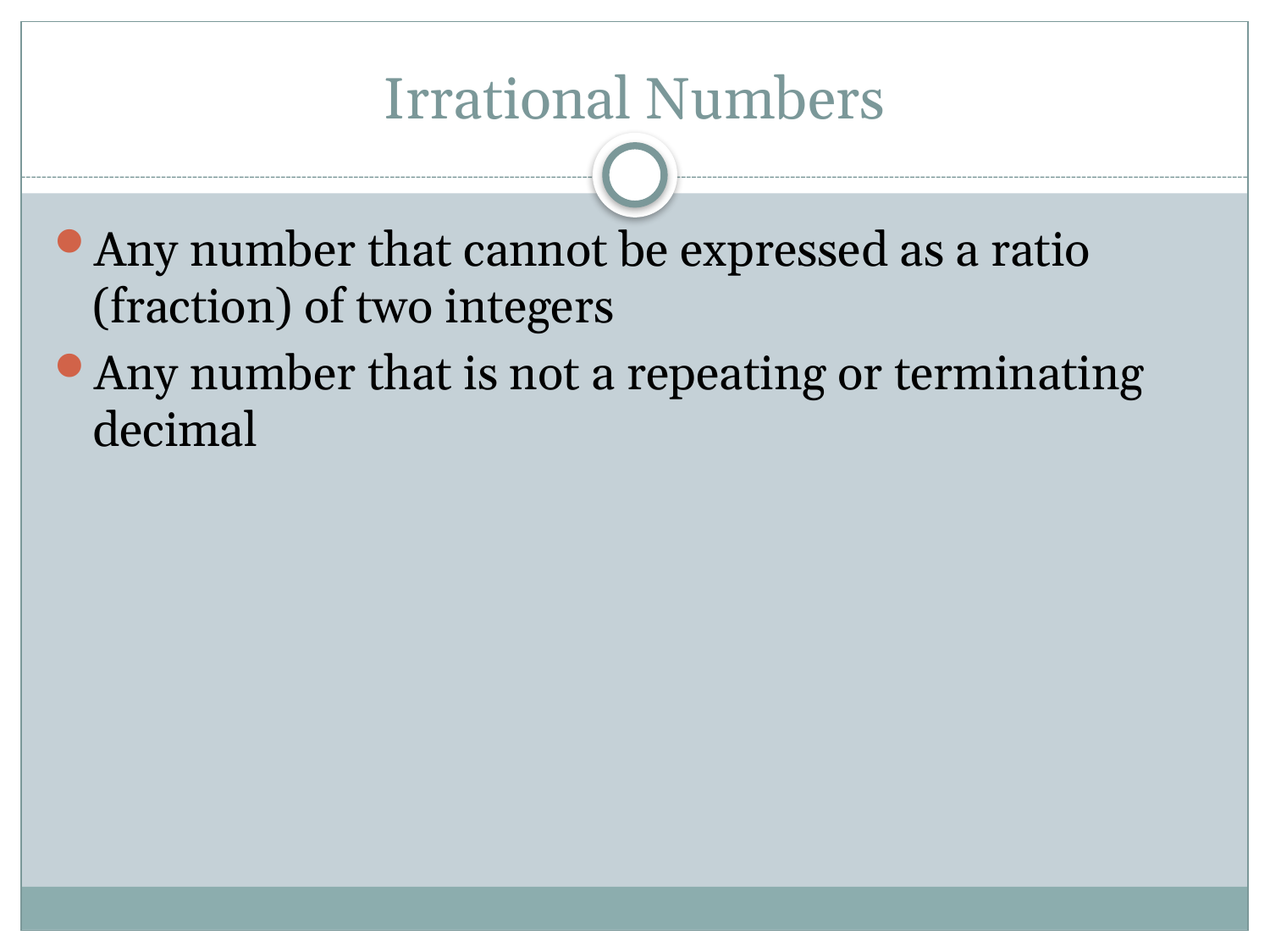

# Irrational Numbers
Any number that cannot be expressed as a ratio (fraction) of two integers
Any number that is not a repeating or terminating decimal